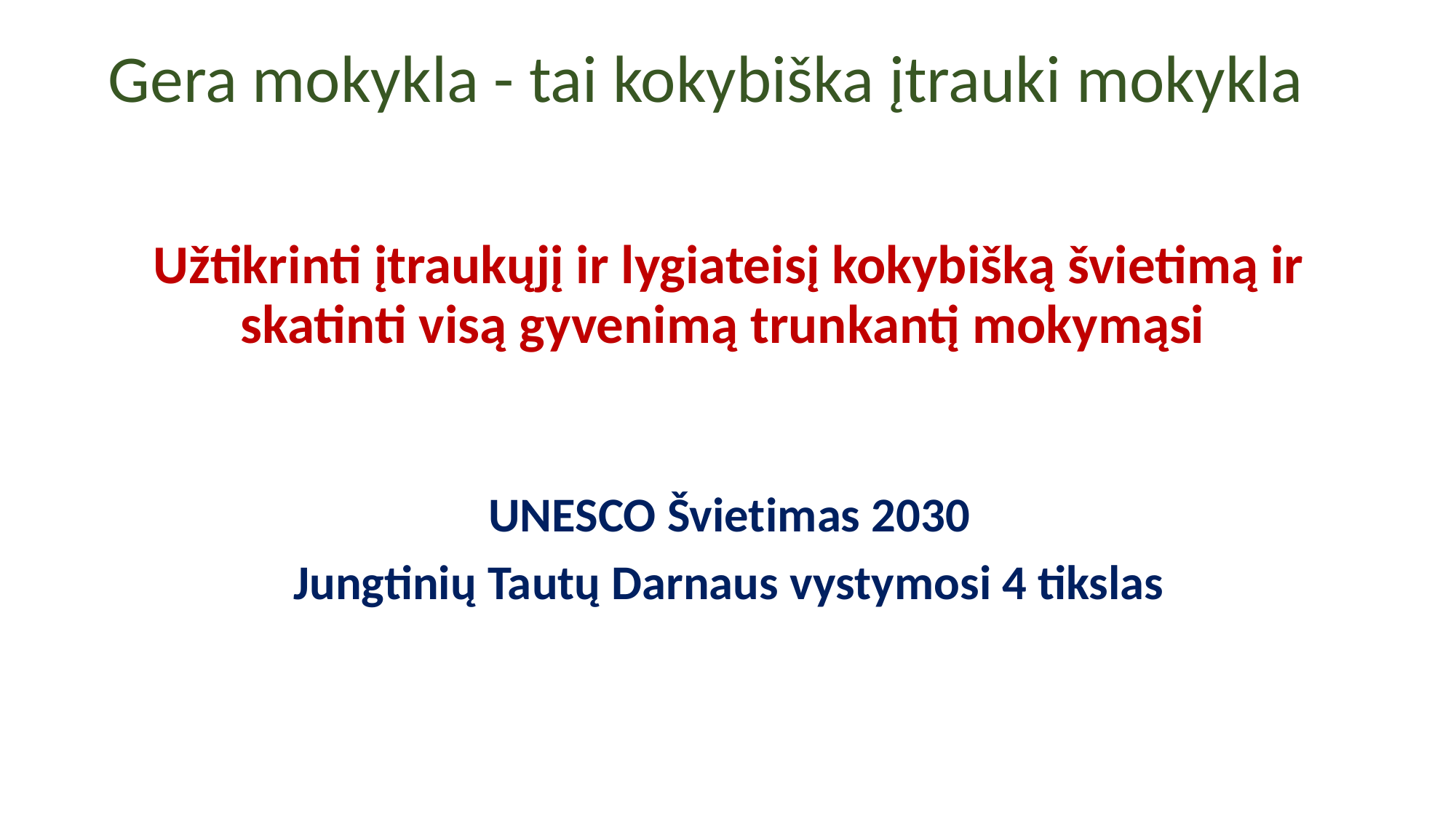

# Gera mokykla - tai kokybiška įtrauki mokykla
Užtikrinti įtraukųjį ir lygiateisį kokybišką švietimą ir skatinti visą gyvenimą trunkantį mokymąsi

UNESCO Švietimas 2030
Jungtinių Tautų Darnaus vystymosi 4 tikslas